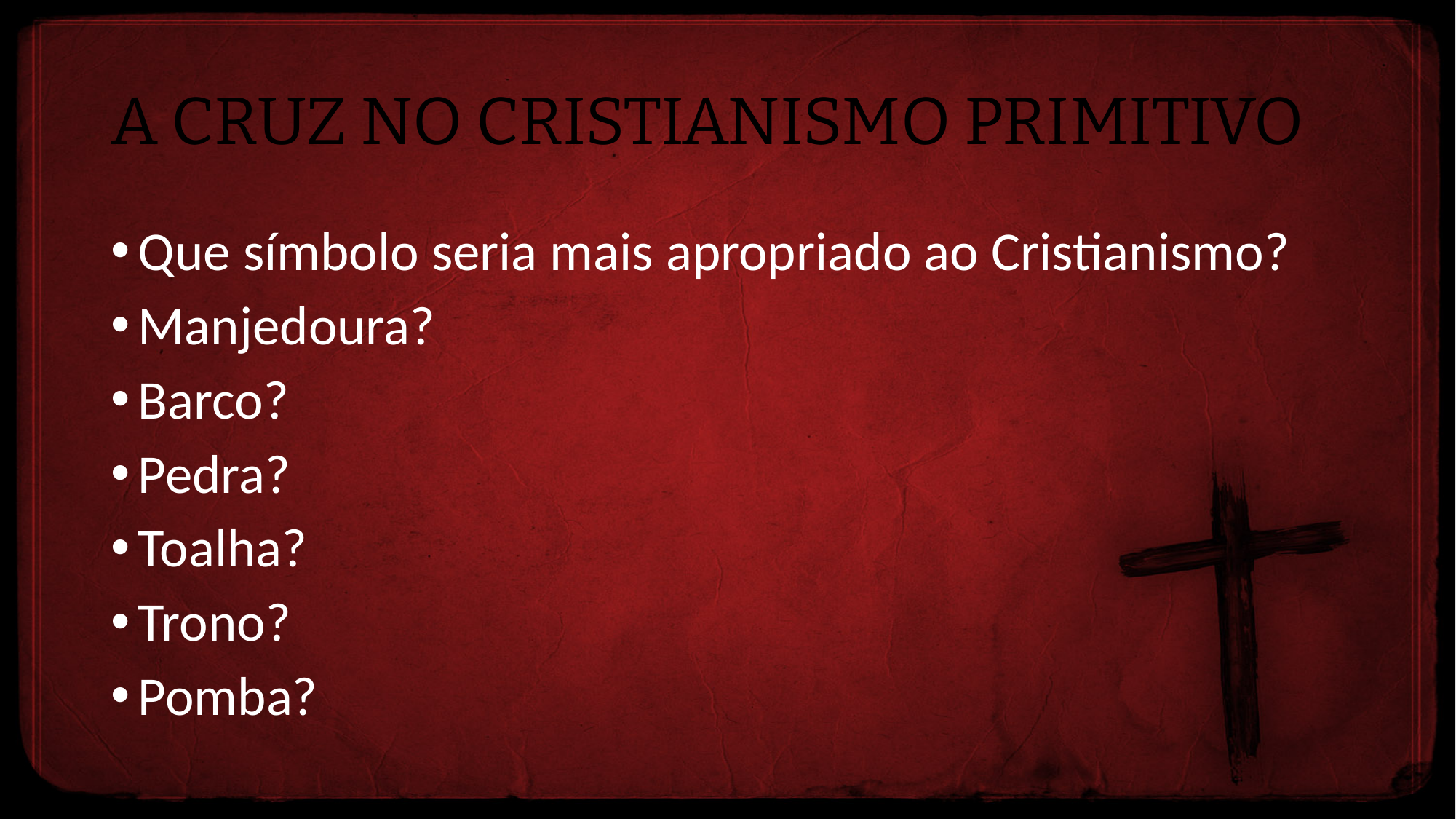

# A CRUZ NO CRISTIANISMO PRIMITIVO
Que símbolo seria mais apropriado ao Cristianismo?
Manjedoura?
Barco?
Pedra?
Toalha?
Trono?
Pomba?